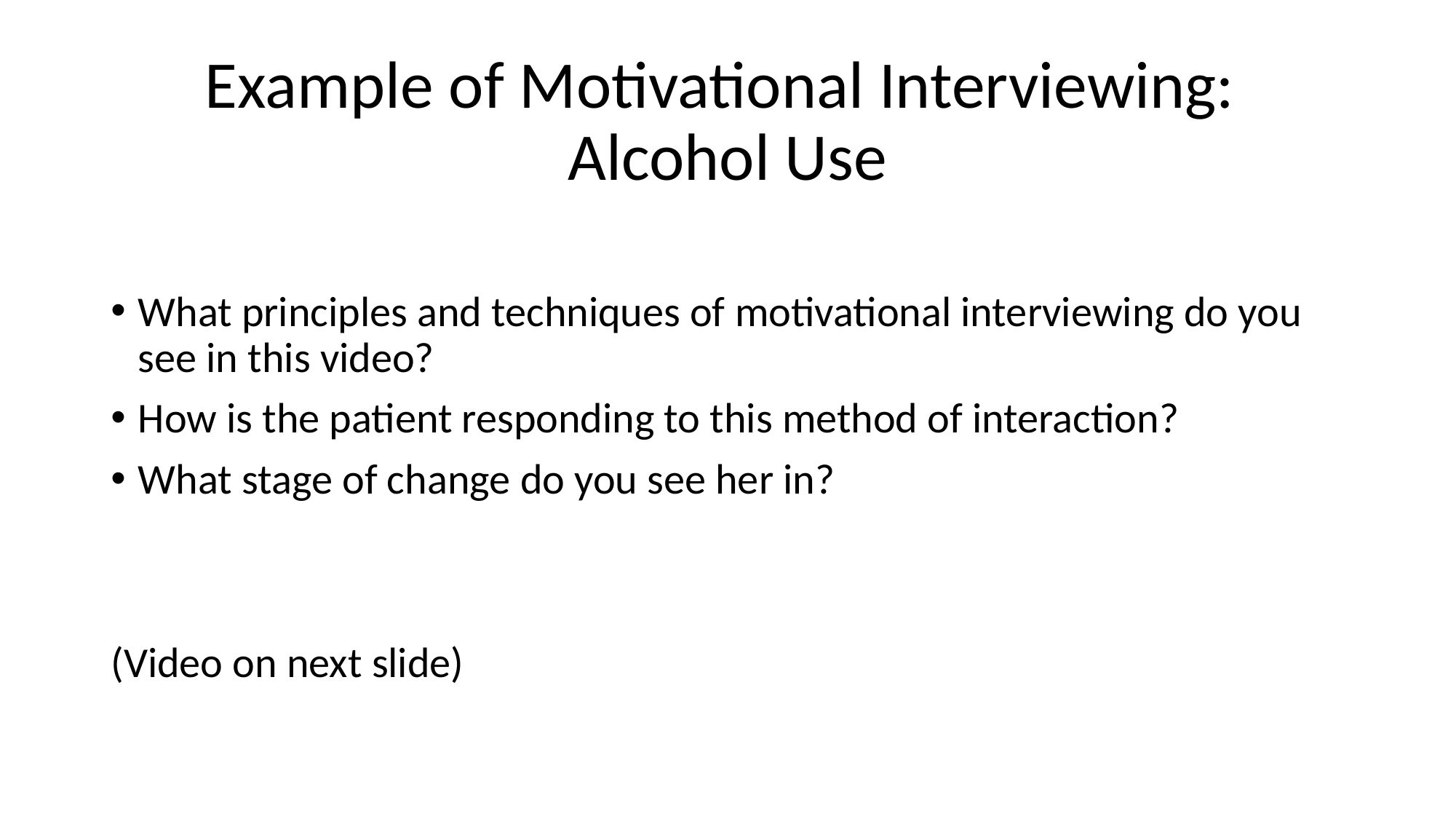

# Example of Motivational Interviewing: Alcohol Use

What principles and techniques of motivational interviewing do you see in this video?
How is the patient responding to this method of interaction?
What stage of change do you see her in?

(Video on next slide)